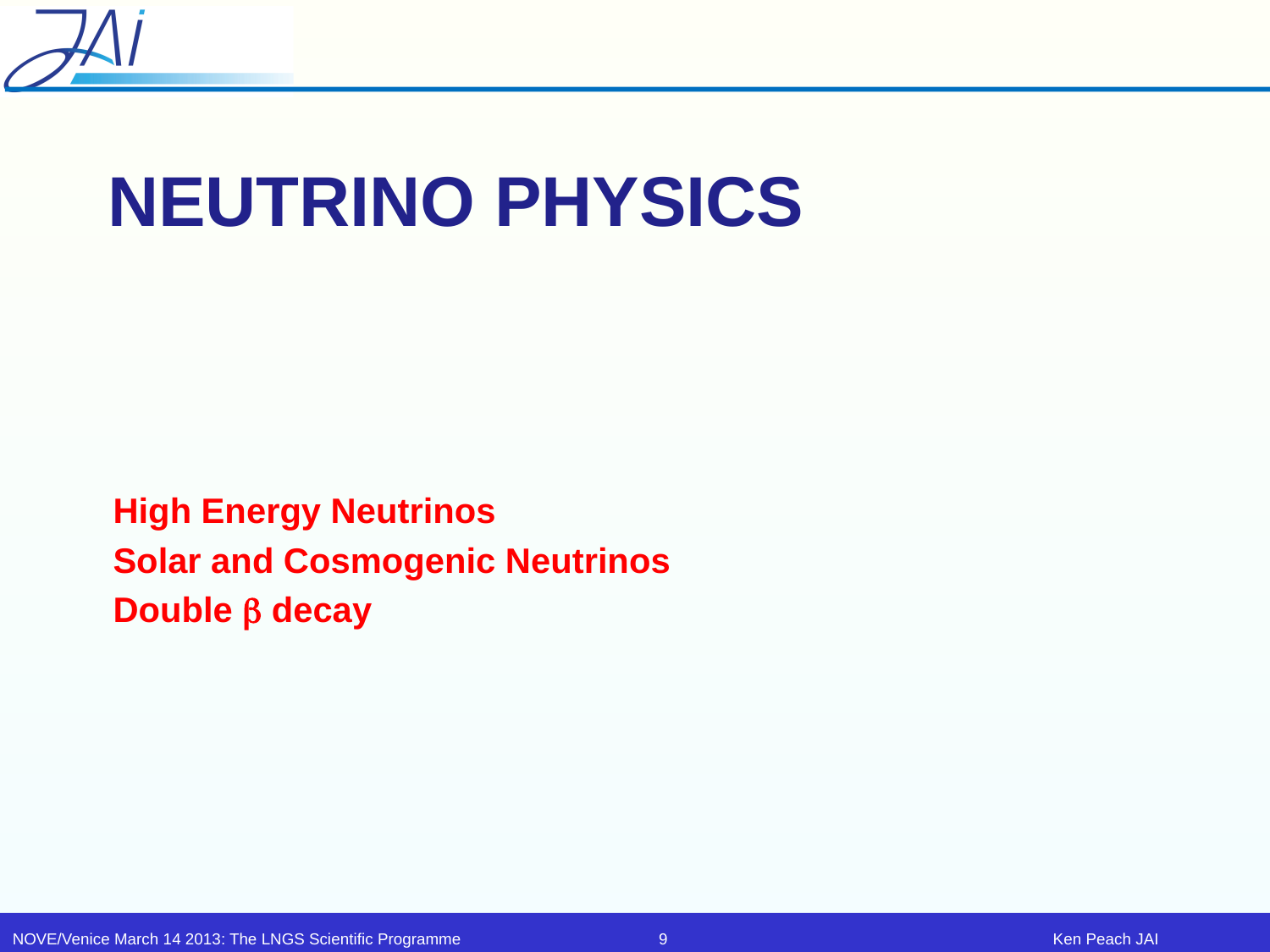

# Neutrino Physics
High Energy Neutrinos
Solar and Cosmogenic Neutrinos
Double β decay